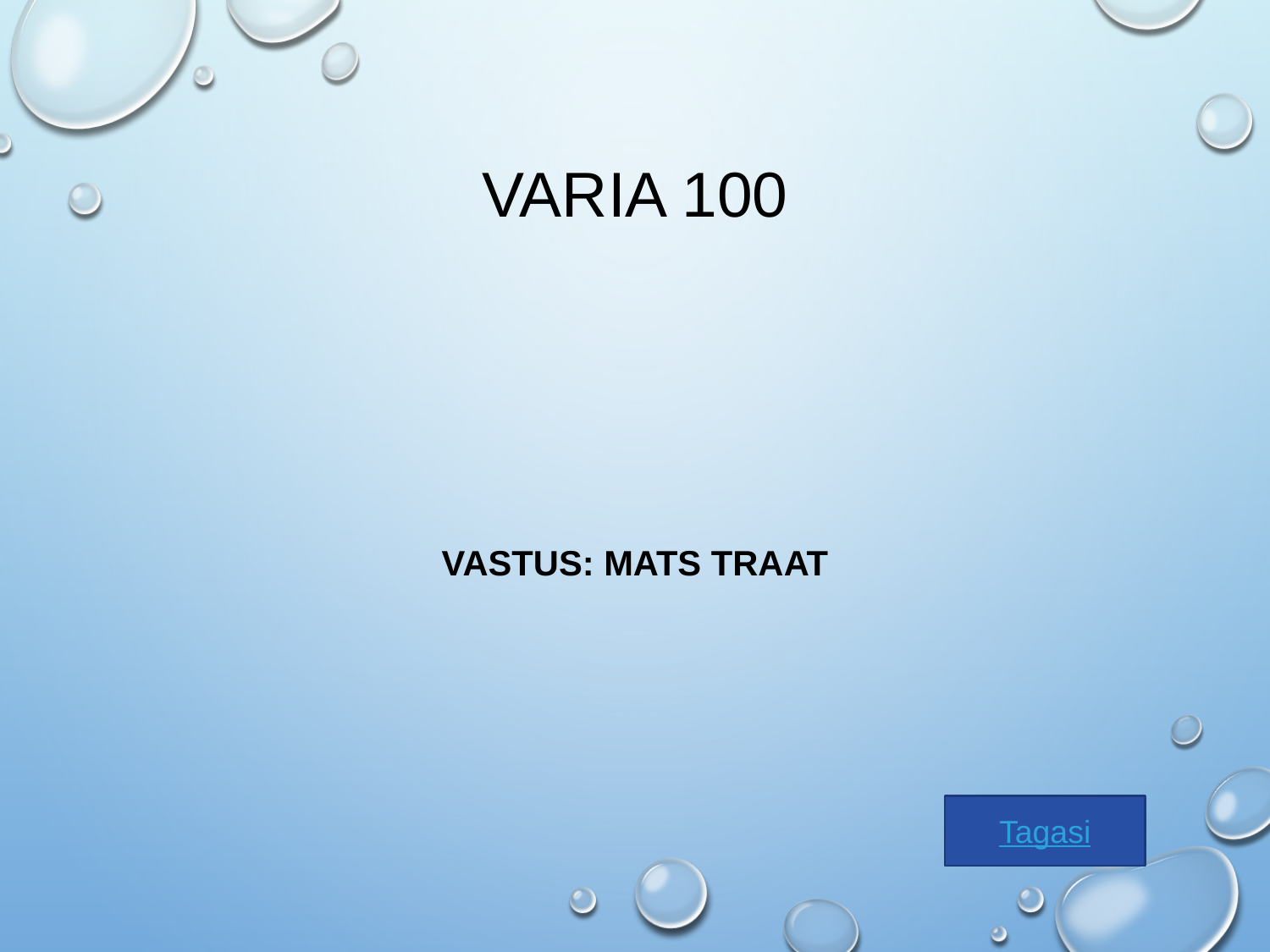

# VARIA 100

VASTUS: Mats Traat
Tagasi